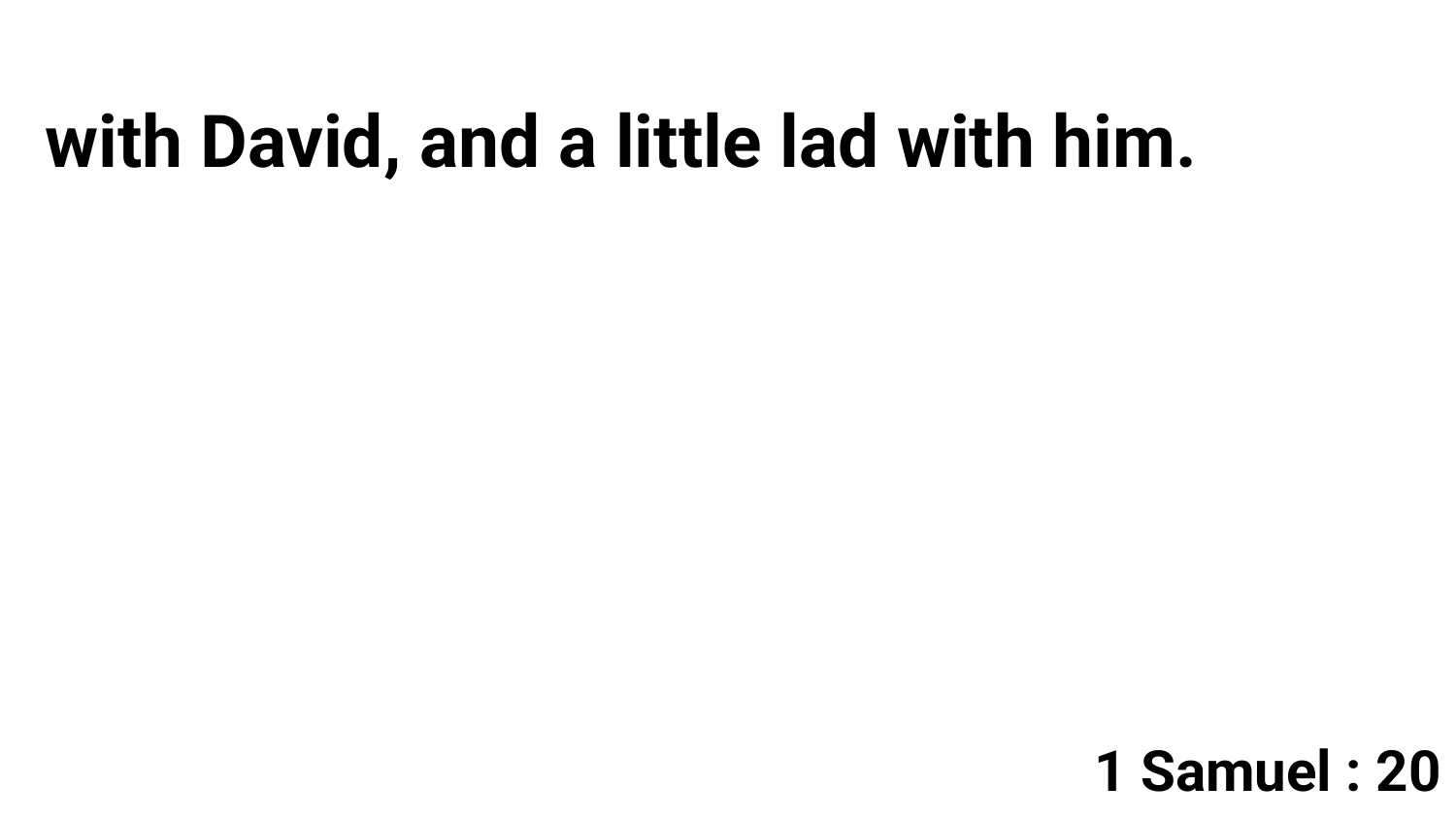

with David, and a little lad with him.
1 Samuel : 20